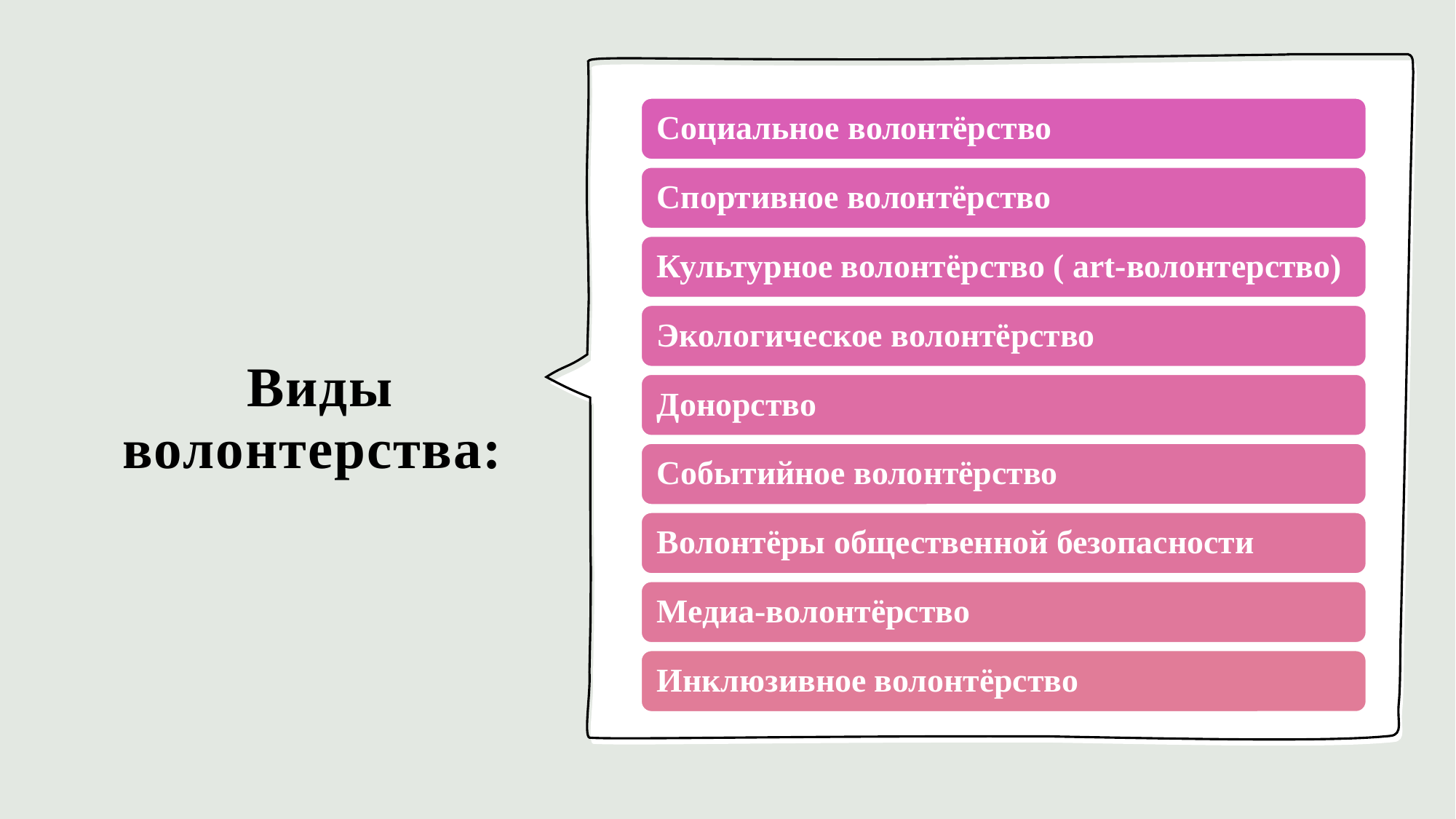

Социальное волонтёрство
Спортивное волонтёрство
Культурное волонтёрство ( art-волонтерство)
Экологическое волонтёрство
Донорство
Событийное волонтёрство
Волонтёры общественной безопасности
Медиа-волонтёрство
Инклюзивное волонтёрство
# Виды волонтерства: